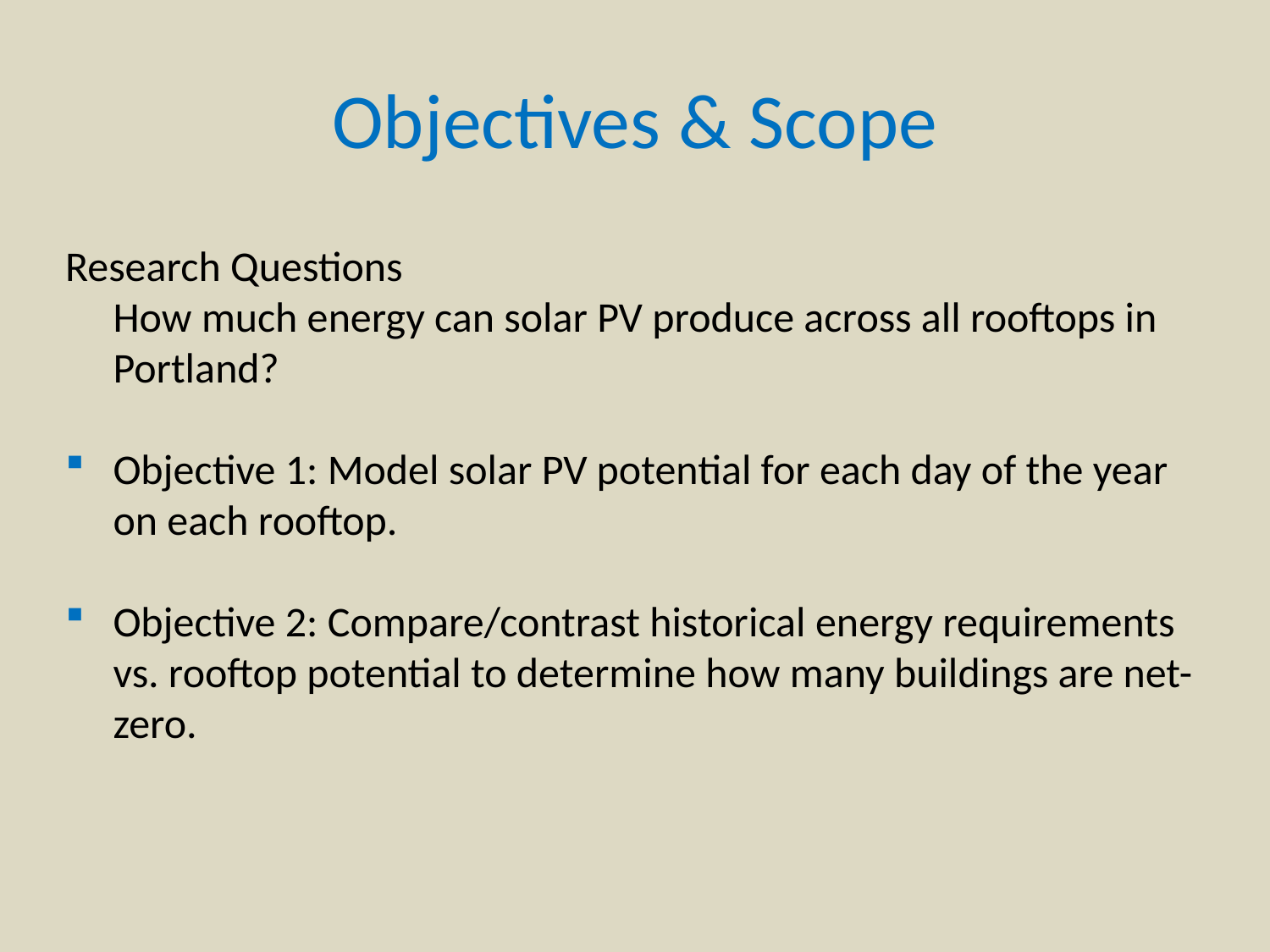

# Objectives & Scope
Research Questions
	How much energy can solar PV produce across all rooftops in Portland?

Objective 1: Model solar PV potential for each day of the year on each rooftop.

Objective 2: Compare/contrast historical energy requirements vs. rooftop potential to determine how many buildings are net-zero.